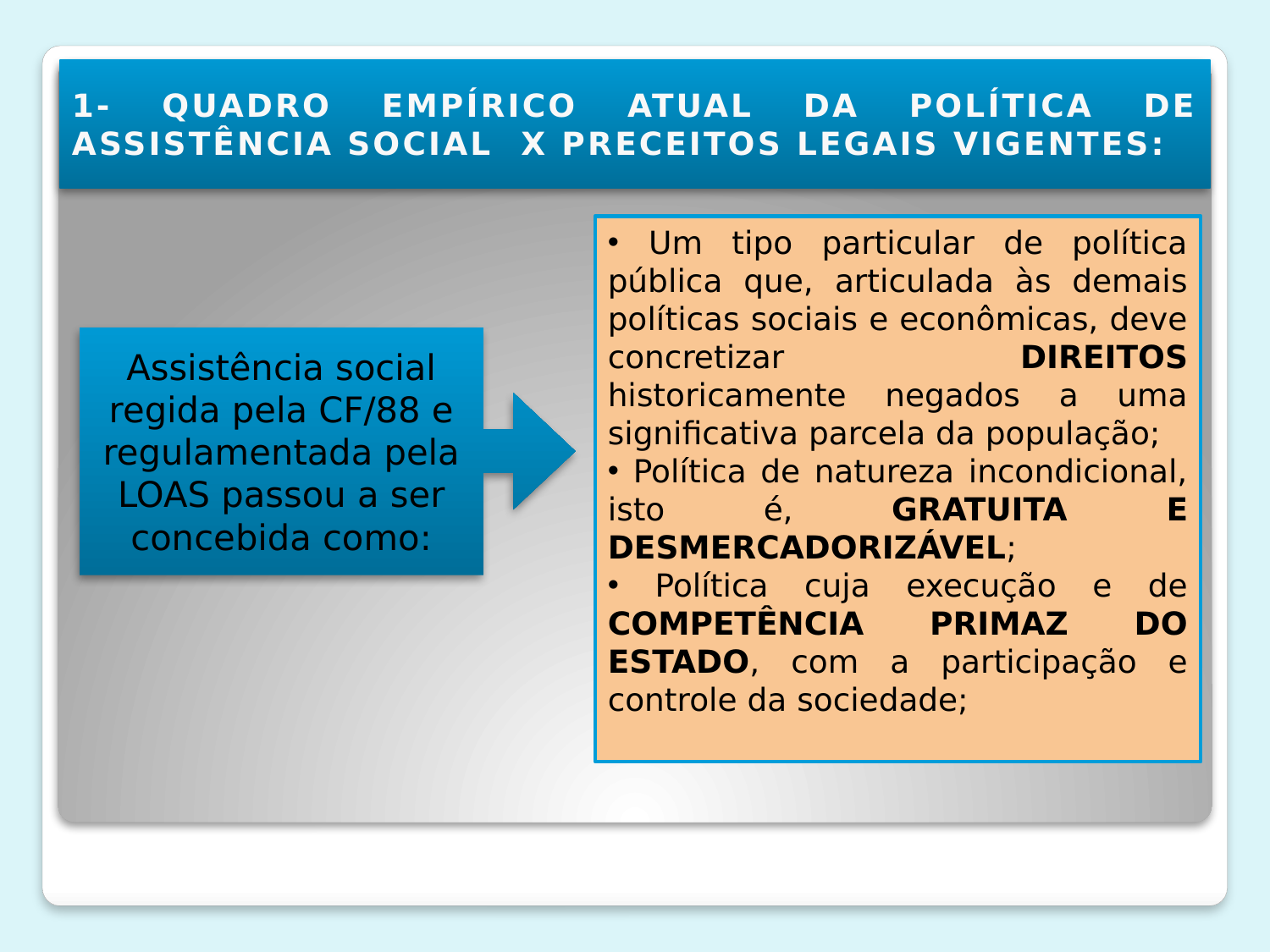

1- QUADRO EMPÍRICO ATUAL DA POLÍTICA DE ASSISTÊNCIA SOCIAL  X PRECEITOS LEGAIS VIGENTES:
 Um tipo particular de política pública que, articulada às demais políticas sociais e econômicas, deve concretizar DIREITOS historicamente negados a uma significativa parcela da população;
 Política de natureza incondicional, isto é, GRATUITA E DESMERCADORIZÁVEL;
 Política cuja execução e de COMPETÊNCIA PRIMAZ DO ESTADO, com a participação e controle da sociedade;

Assistência social regida pela CF/88 e regulamentada pela LOAS passou a ser concebida como: